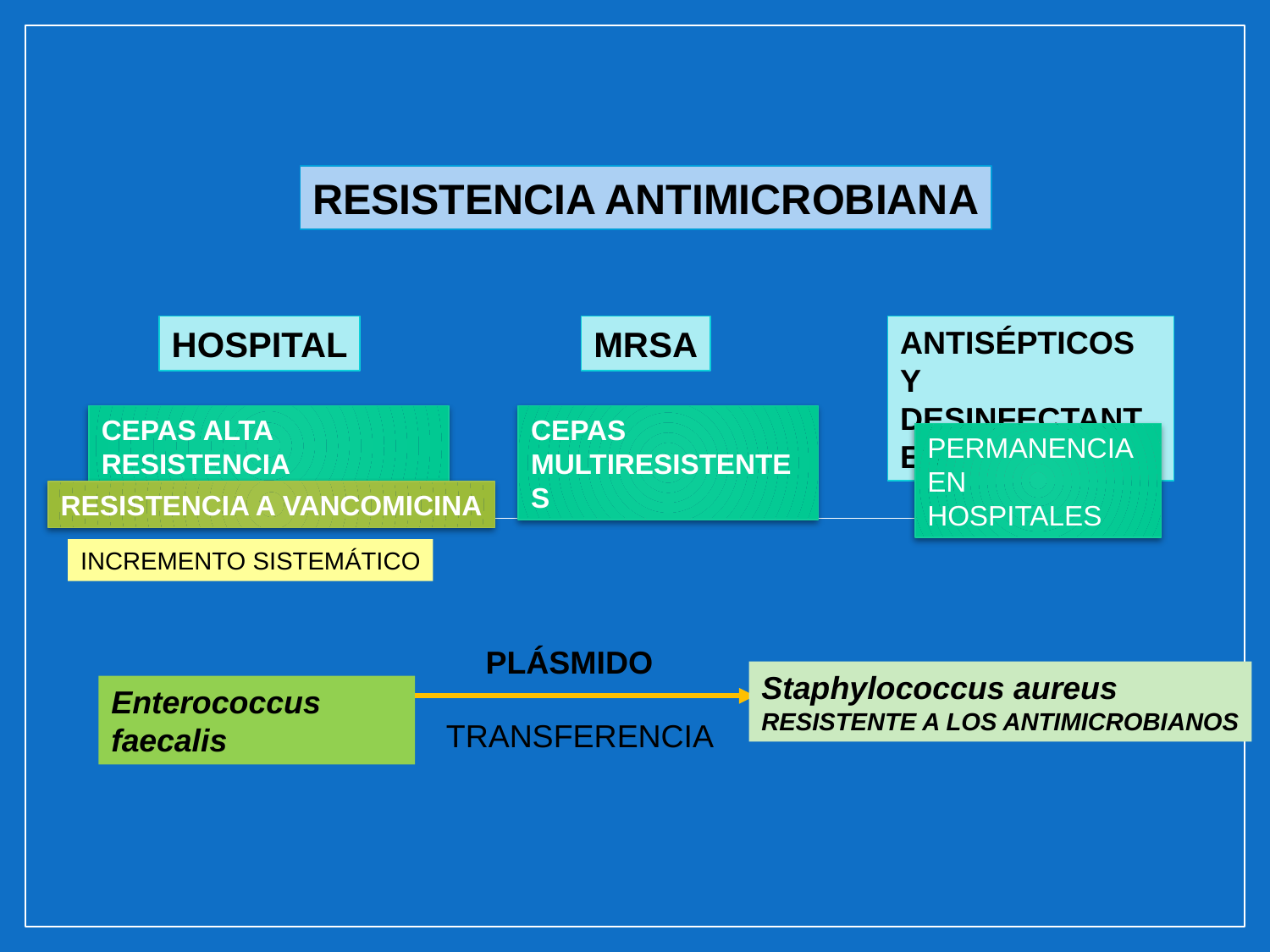

RESISTENCIA ANTIMICROBIANA
HOSPITAL
MRSA
ANTISÉPTICOS Y
DESINFECTANTES
CEPAS ALTA RESISTENCIA
CEPAS
MULTIRESISTENTES
PERMANENCIA EN
HOSPITALES
RESISTENCIA A VANCOMICINA
INCREMENTO SISTEMÁTICO
PLÁSMIDO
Staphylococcus aureus
RESISTENTE A LOS ANTIMICROBIANOS
Enterococcus faecalis
TRANSFERENCIA